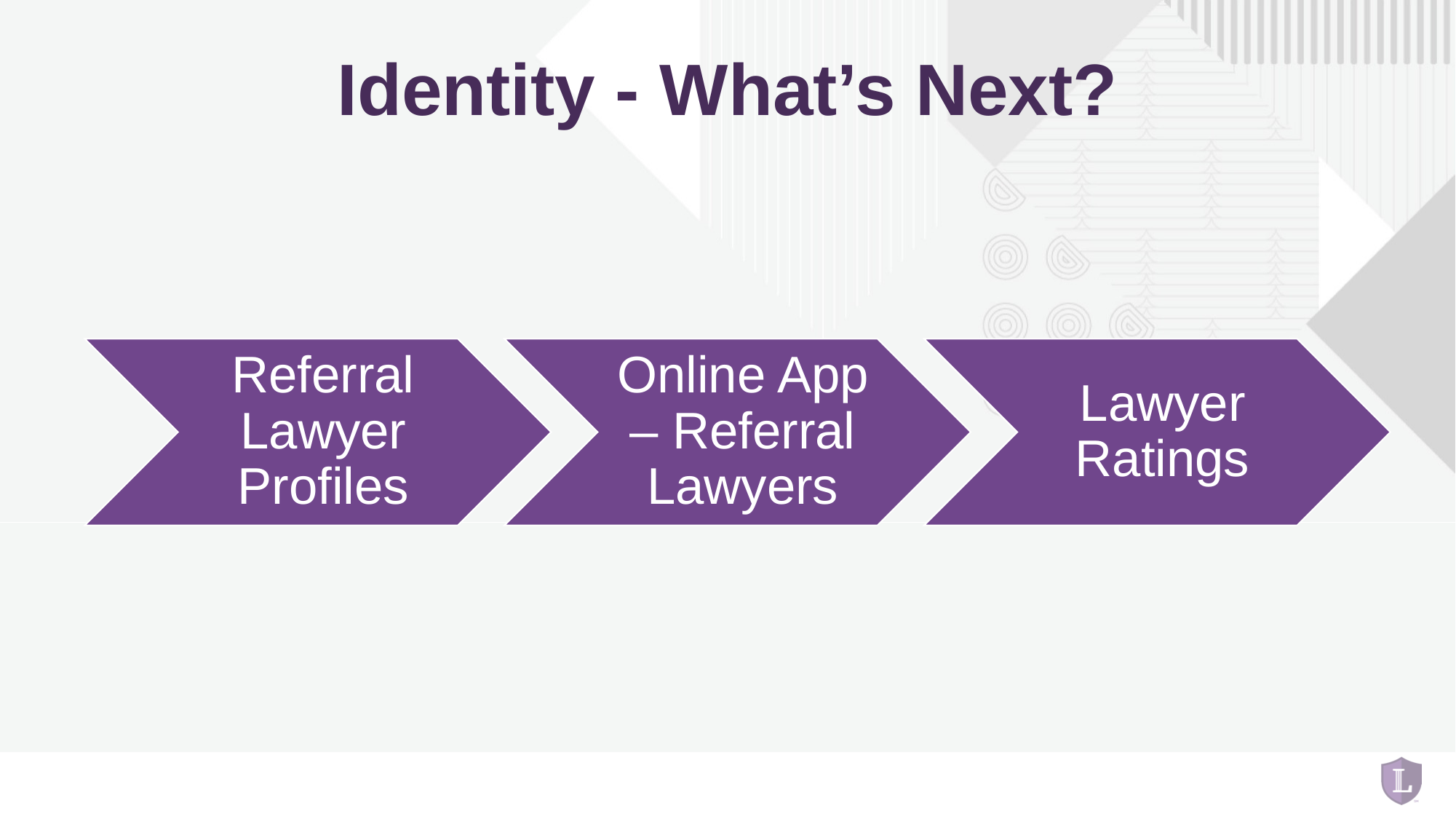

# Identity - What’s Next?
Referral Lawyer Profiles
Online App – Referral Lawyers
Lawyer Ratings